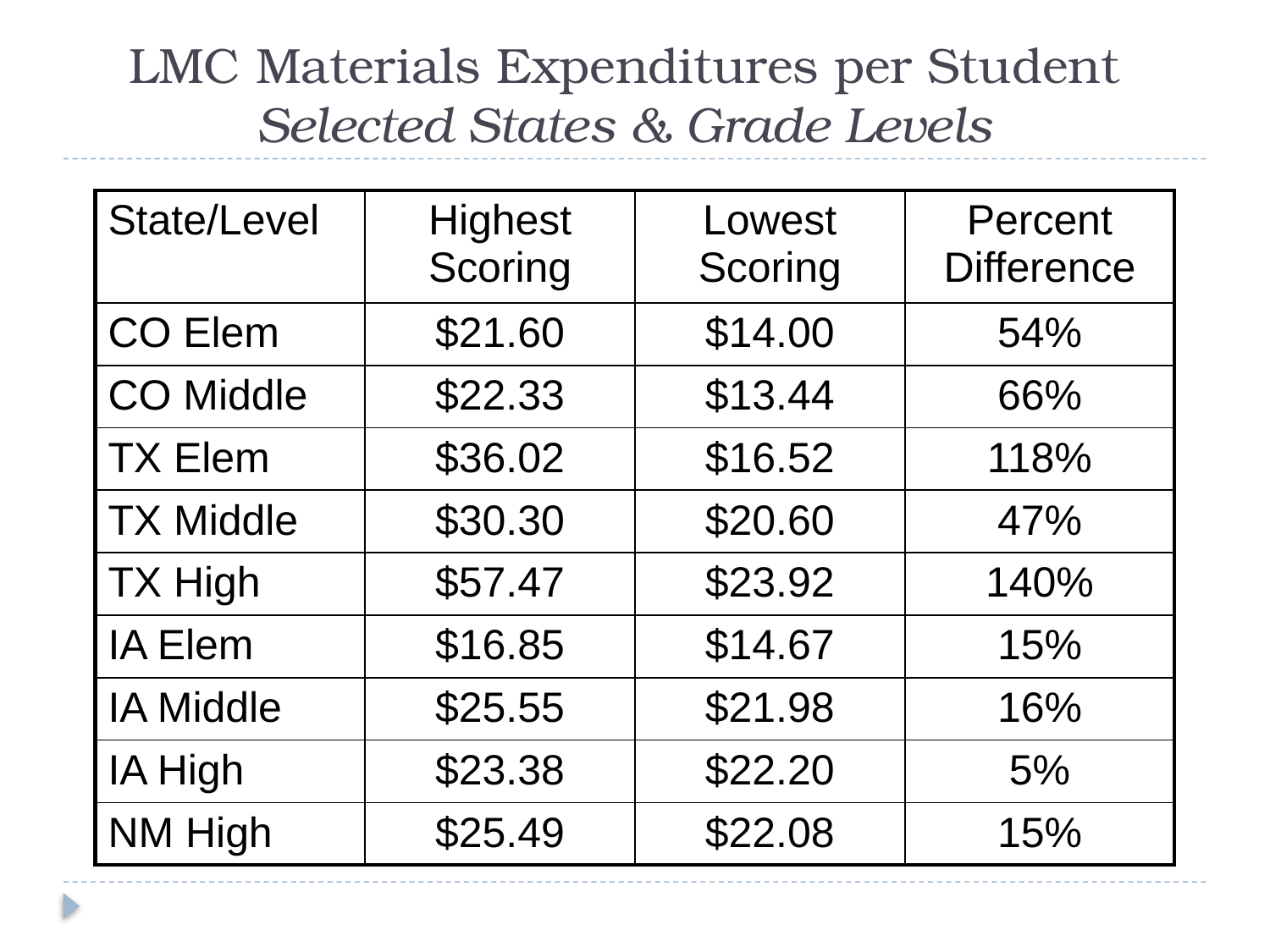

# LMC Materials Expenditures per Student Selected States & Grade Levels
| State/Level | Highest Scoring | Lowest Scoring | Percent Difference |
| --- | --- | --- | --- |
| CO Elem | $21.60 | $14.00 | 54% |
| CO Middle | $22.33 | $13.44 | 66% |
| TX Elem | $36.02 | $16.52 | 118% |
| TX Middle | $30.30 | $20.60 | 47% |
| TX High | $57.47 | $23.92 | 140% |
| IA Elem | $16.85 | $14.67 | 15% |
| IA Middle | $25.55 | $21.98 | 16% |
| IA High | $23.38 | $22.20 | 5% |
| NM High | $25.49 | $22.08 | 15% |